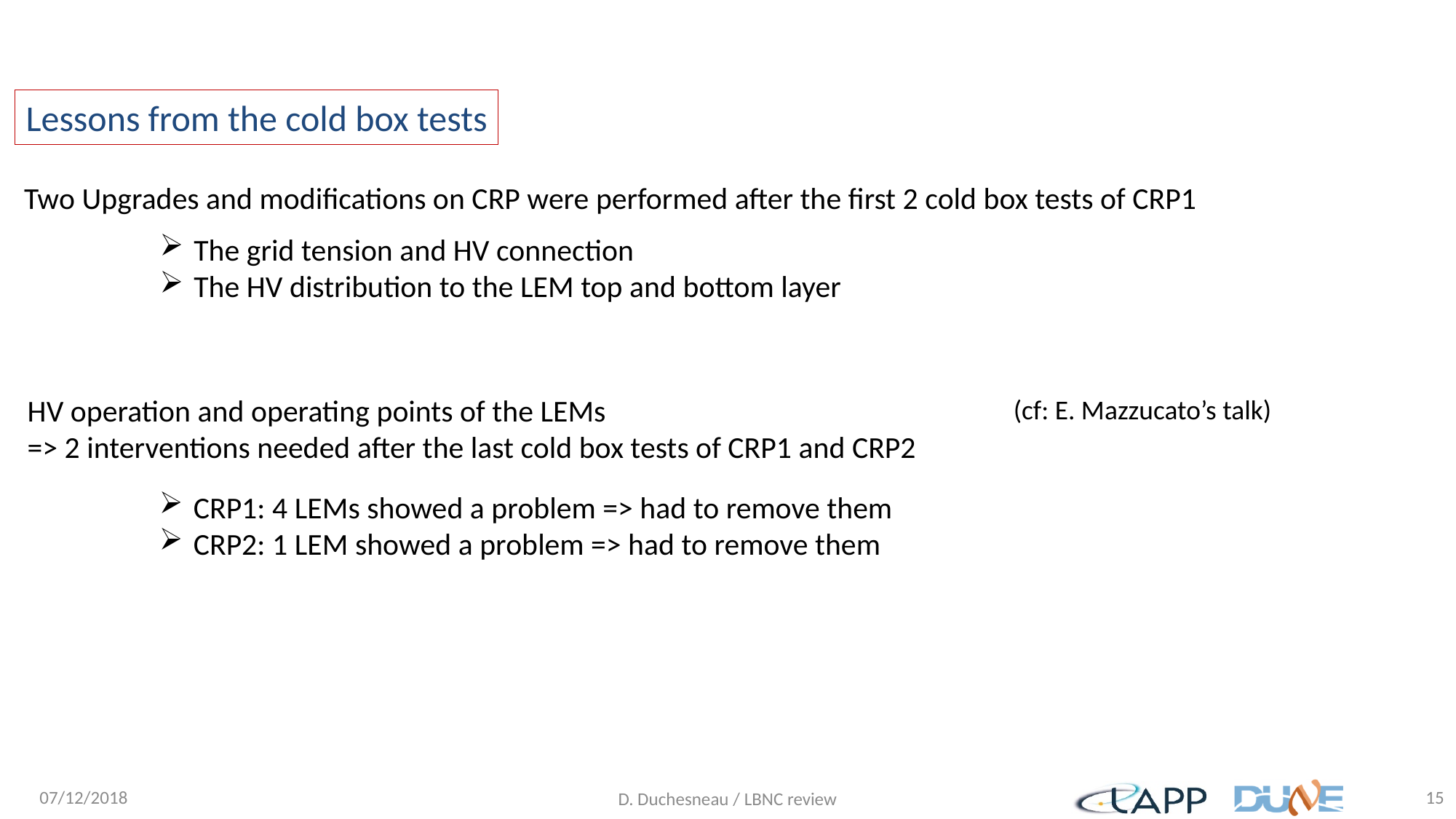

Lessons from the cold box tests
Two Upgrades and modifications on CRP were performed after the first 2 cold box tests of CRP1
The grid tension and HV connection
The HV distribution to the LEM top and bottom layer
HV operation and operating points of the LEMs
=> 2 interventions needed after the last cold box tests of CRP1 and CRP2
(cf: E. Mazzucato’s talk)
CRP1: 4 LEMs showed a problem => had to remove them
CRP2: 1 LEM showed a problem => had to remove them
07/12/2018
15
D. Duchesneau / LBNC review